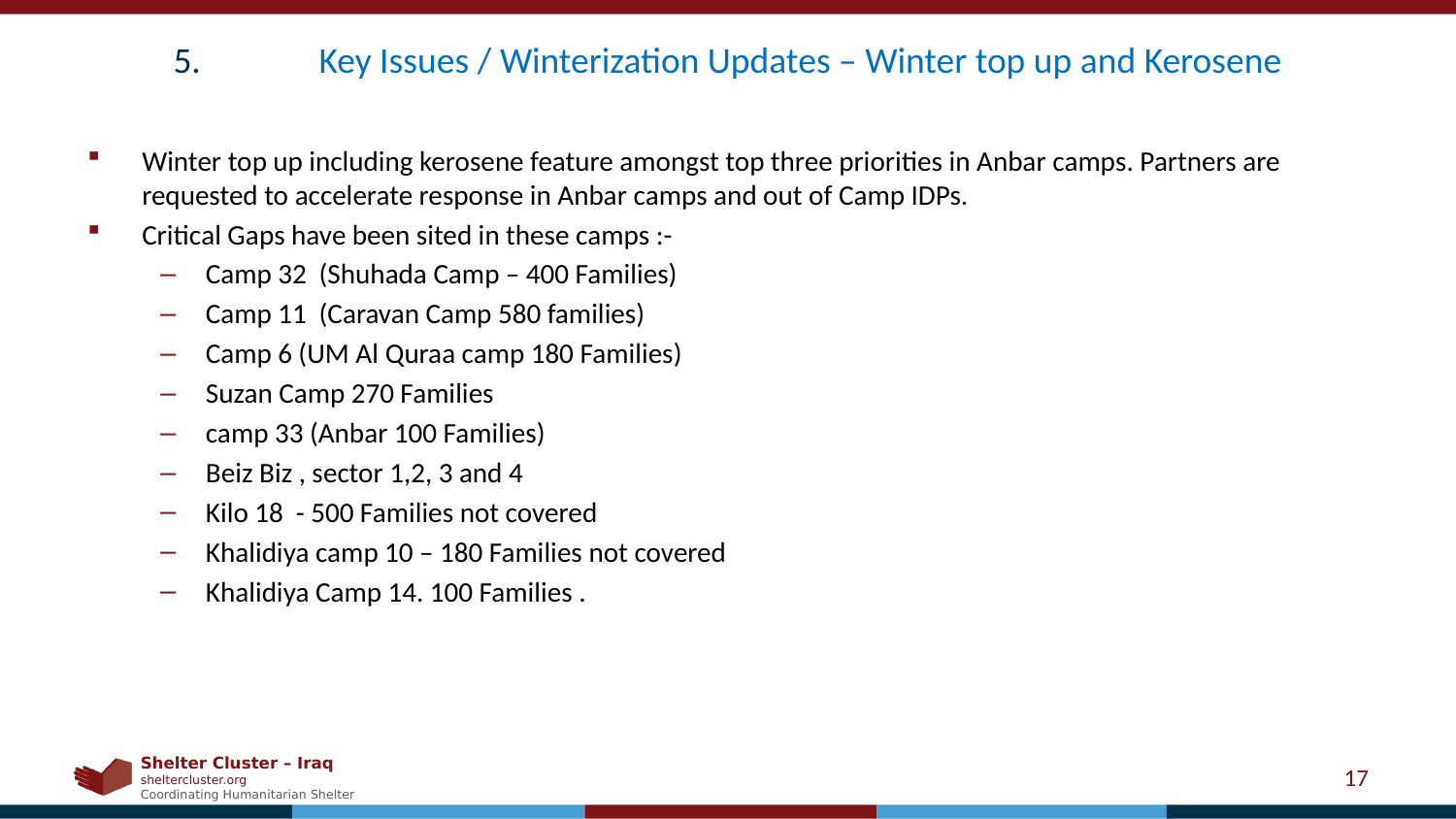

# 5.	Key Issues / Winterization Updates – Winter top up and Kerosene
Winter top up including kerosene feature amongst top three priorities in Anbar camps. Partners are requested to accelerate response in Anbar camps and out of Camp IDPs.
Critical Gaps have been sited in these camps :-
Camp 32  (Shuhada Camp – 400 Families)
Camp 11  (Caravan Camp 580 families)
Camp 6 (UM Al Quraa camp 180 Families)
Suzan Camp 270 Families
camp 33 (Anbar 100 Families)
Beiz Biz , sector 1,2, 3 and 4
Kilo 18  - 500 Families not covered
Khalidiya camp 10 – 180 Families not covered
Khalidiya Camp 14. 100 Families .

17